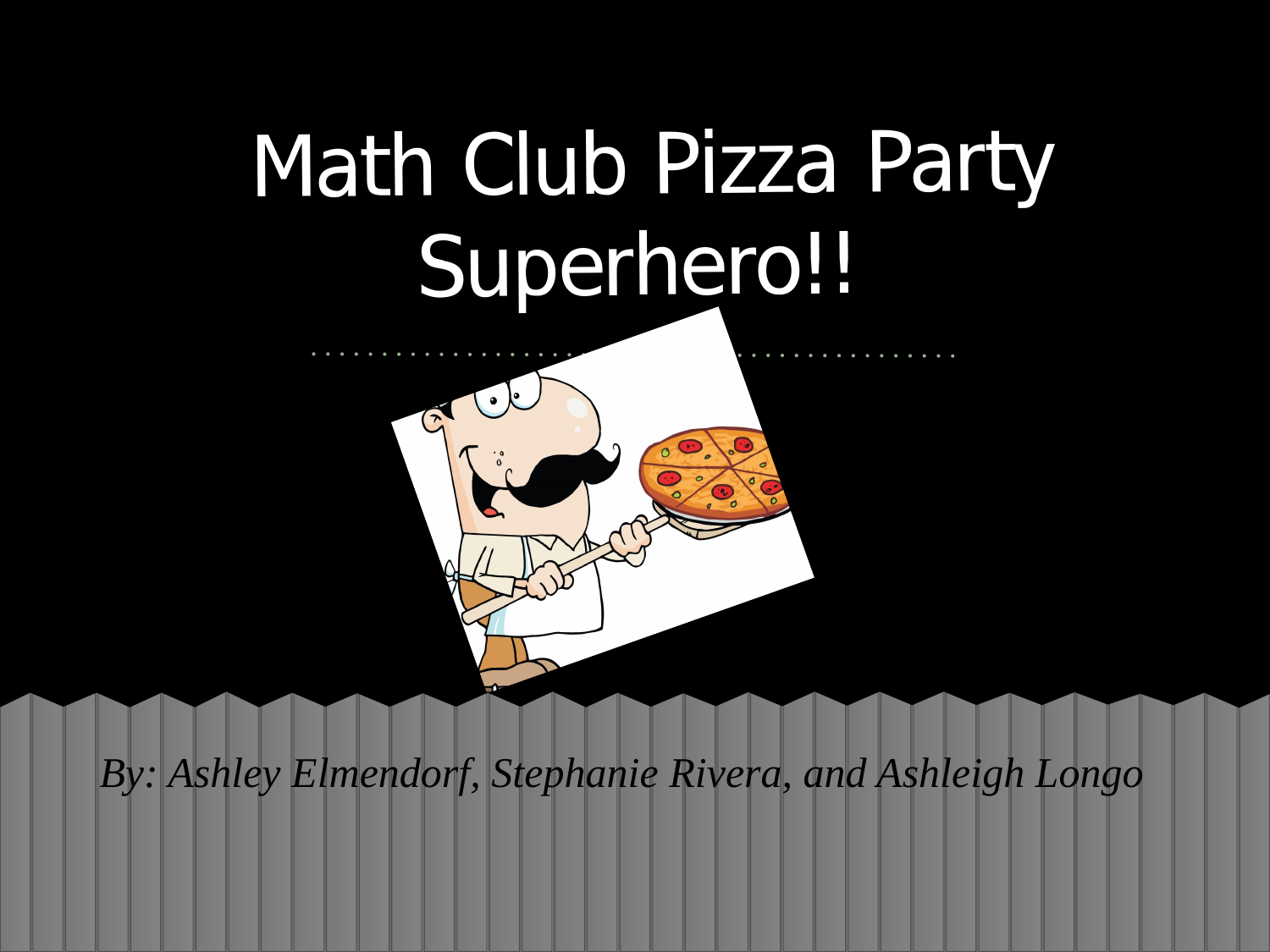

# Math Club Pizza Party Superhero!!

By: Ashley Elmendorf, Stephanie Rivera, and Ashleigh Longo